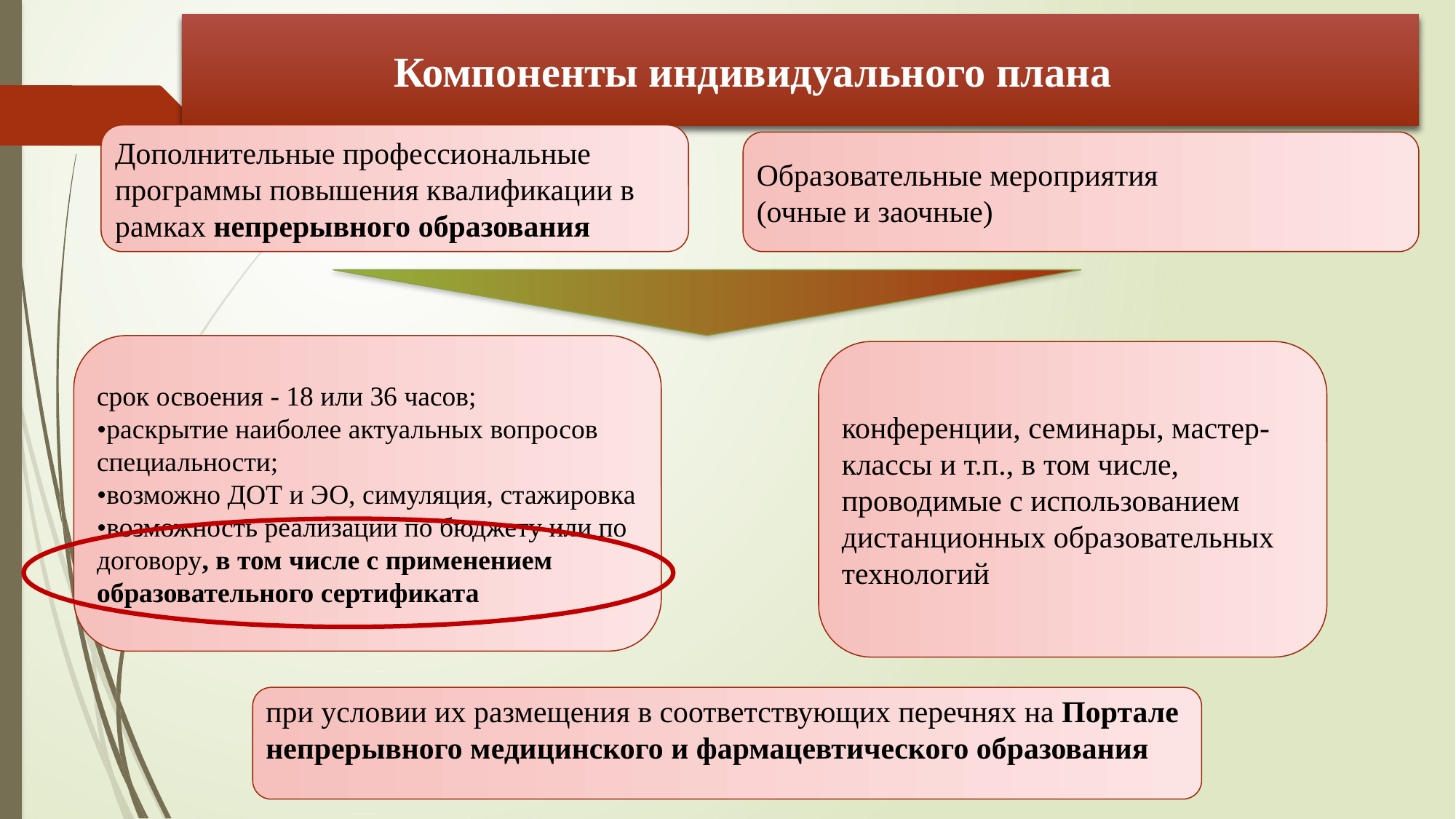

Компоненты индивидуального плана
Дополнительные профессиональные программы повышения квалификации в рамках непрерывного образования
Образовательные мероприятия
(очные и заочные)
срок освоения - 18 или 36 часов;
•раскрытие наиболее актуальных вопросов специальности;
•возможно ДОТ и ЭО, симуляция, стажировка
•возможность реализации по бюджету или по договору, в том числе с применением образовательного сертификата
конференции, семинары, мастер-классы и т.п., в том числе, проводимые с использованием дистанционных образовательных технологий

при условии их размещения в соответствующих перечнях на Портале непрерывного медицинского и фармацевтического образования